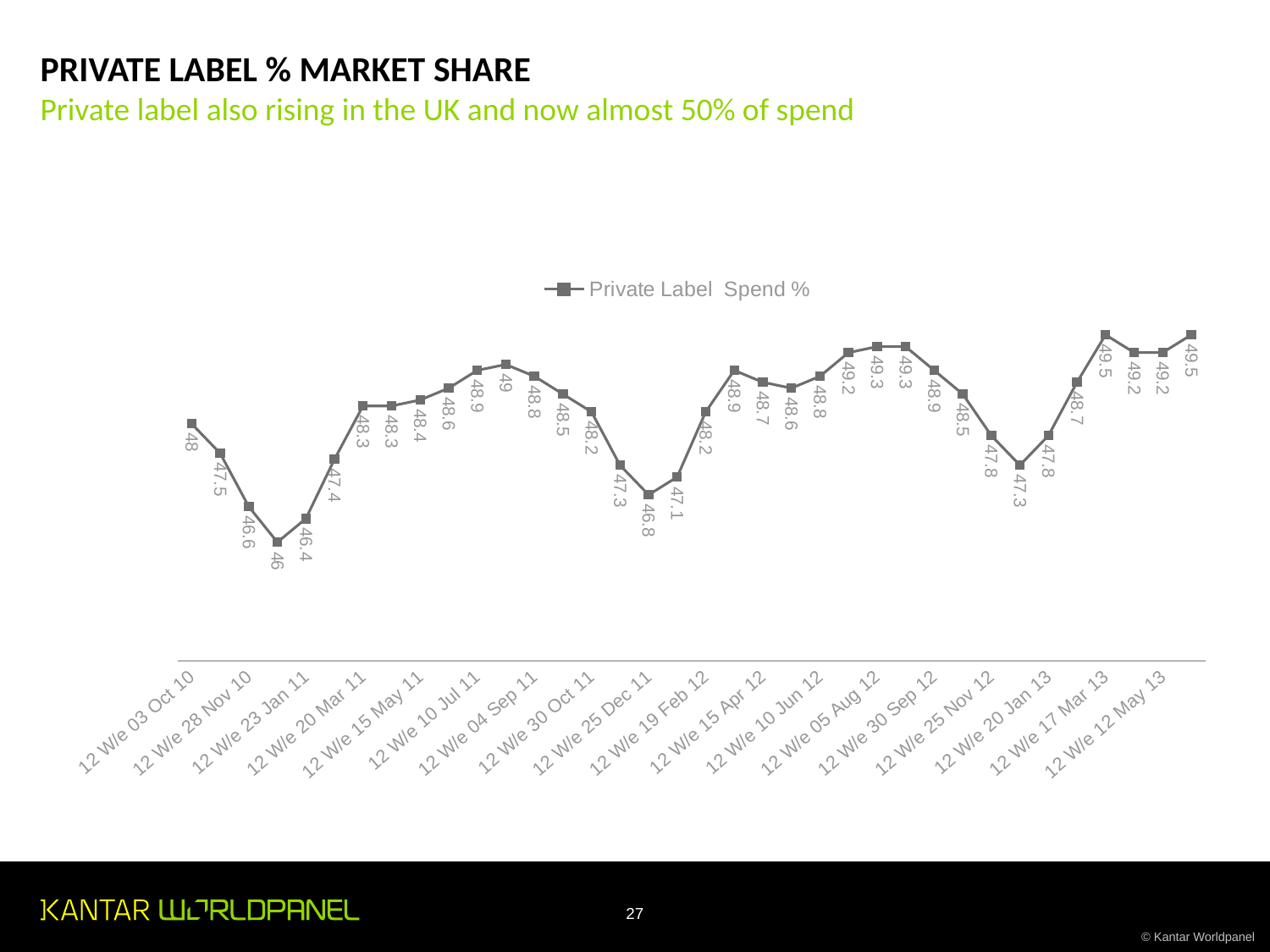

# PRIVATE LABEL % MARKET SHARE Private label also rising in the UK and now almost 50% of spend

### Chart

| Category | Private Label  Spend % |
|---|---|
| 12 W/e 03 Oct 10 | 48.0 |
| 12 W/e 31 Oct 10 | 47.5 |
| 12 W/e 28 Nov 10 | 46.6 |
| 12 W/e 26 Dec 10 | 46.0 |
| 12 W/e 23 Jan 11 | 46.4 |
| 12 W/e 20 Feb 11 | 47.4 |
| 12 W/e 20 Mar 11 | 48.3 |
| 12 W/e 17 Apr 11 | 48.3 |
| 12 W/e 15 May 11 | 48.4 |
| 12 W/e 12 Jun 11 | 48.6 |
| 12 W/e 10 Jul 11 | 48.9 |
| 12 W/e 07 Aug 11 | 49.0 |
| 12 W/e 04 Sep 11 | 48.8 |
| 12 W/e 02 Oct 11 | 48.5 |
| 12 W/e 30 Oct 11 | 48.2 |
| 12 W/e 27 Nov 11 | 47.3 |
| 12 W/e 25 Dec 11 | 46.8 |
| 12 W/e 22 Jan 12 | 47.1 |
| 12 W/e 19 Feb 12 | 48.2 |
| 12 W/e 18 Mar 12 | 48.9 |
| 12 W/e 15 Apr 12 | 48.7 |
| 12 W/e 13 May 12 | 48.6 |
| 12 W/e 10 Jun 12 | 48.8 |
| 12 W/e 08 Jul 12 | 49.2 |
| 12 W/e 05 Aug 12 | 49.3 |
| 12 W/e 02 Sep 12 | 49.3 |
| 12 W/e 30 Sep 12 | 48.9 |
| 12 W/e 28 Oct 12 | 48.5 |
| 12 W/e 25 Nov 12 | 47.8 |
| 12 W/e 23 Dec 12 | 47.3 |
| 12 W/e 20 Jan 13 | 47.8 |
| 12 W/e 17 Feb 13 | 48.7 |
| 12 W/e 17 Mar 13 | 49.5 |
| 12 w/e 14 Apr 13 | 49.2 |
| 12 W/e 12 May 13 | 49.2 |
| 12 W/e 09 June 13 | 49.5 |